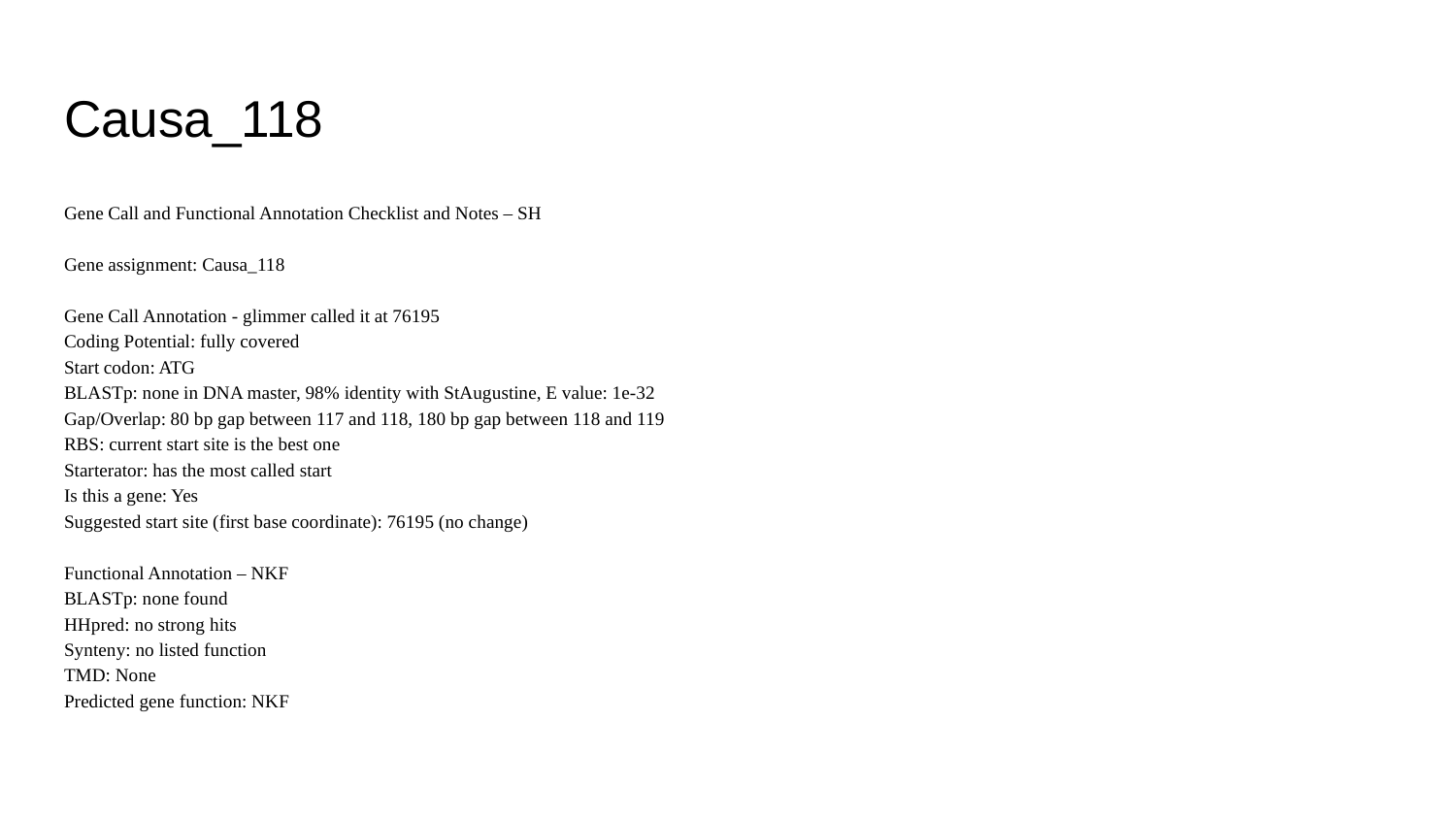

# Causa_118
Gene Call and Functional Annotation Checklist and Notes – SH

Gene assignment: Causa_118

Gene Call Annotation - glimmer called it at 76195
Coding Potential: fully covered
Start codon: ATG
BLASTp: none in DNA master, 98% identity with StAugustine, E value: 1e-32
Gap/Overlap: 80 bp gap between 117 and 118, 180 bp gap between 118 and 119
RBS: current start site is the best one
Starterator: has the most called start
Is this a gene: Yes
Suggested start site (first base coordinate): 76195 (no change)

Functional Annotation – NKF
BLASTp: none found
HHpred: no strong hits
Synteny: no listed function
TMD: None
Predicted gene function: NKF